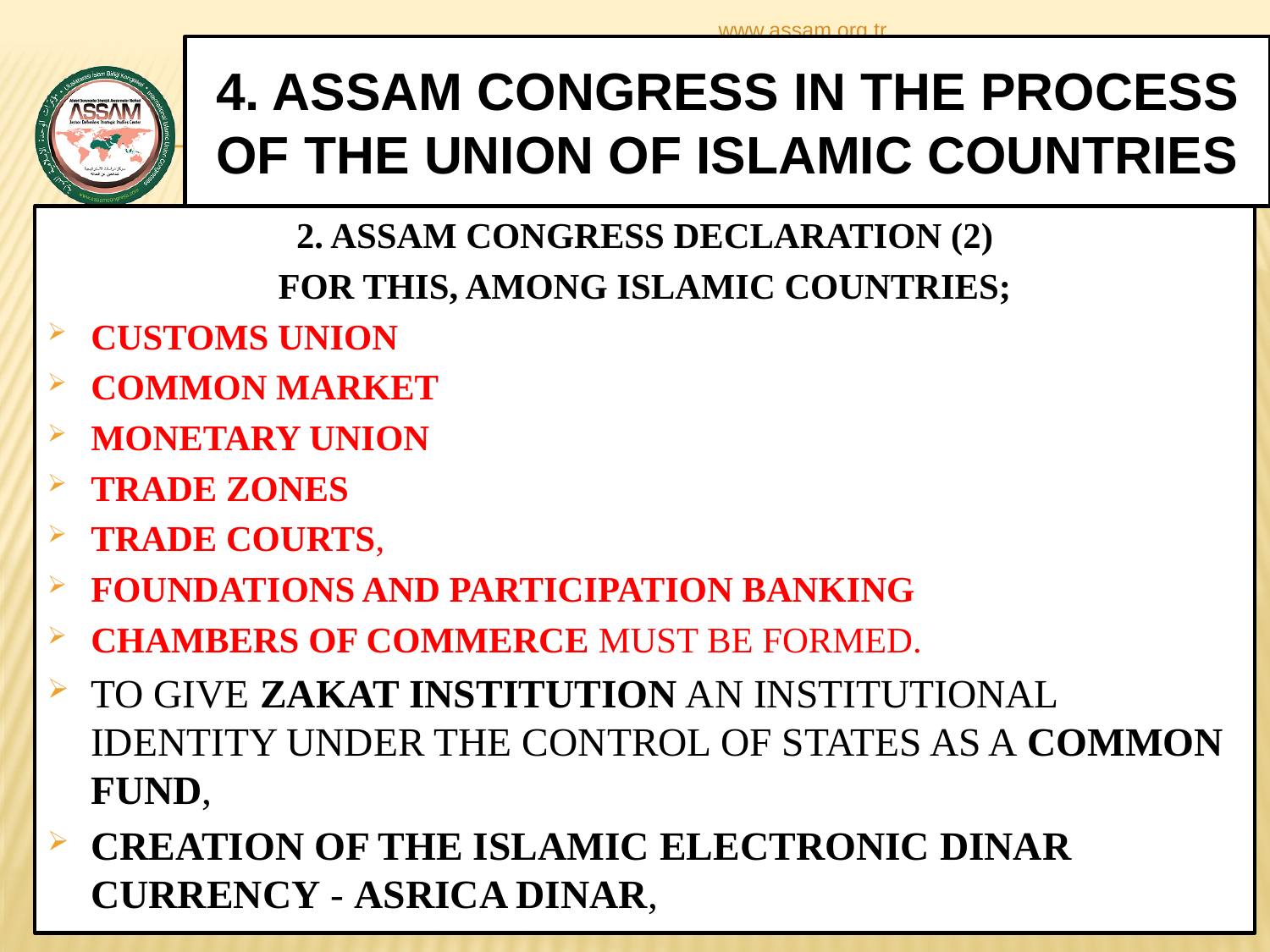

www.assam.org.tr
# 4. ASSAM congresS IN THE PROCESS OF THE UNION OF ISLAMIC COUNTRIES
2. ASSAM CONGRESS DECLARATION (2)
FOR THIS, AMONG ISLAMIC COUNTRIES;
CUSTOMS UNION
COMMON MARKET
MONETARY UNION
TRADE ZONES
TRADE COURTS,
FOUNDATIONS AND PARTICIPATION BANKING
CHAMBERS OF COMMERCE MUST BE FORMED.
TO GIVE ZAKAT INSTITUTION AN INSTITUTIONAL IDENTITY UNDER THE CONTROL OF STATES AS A COMMON FUND,
CREATION OF THE ISLAMIC ELECTRONIC DINAR CURRENCY - ASRICA DINAR,
30